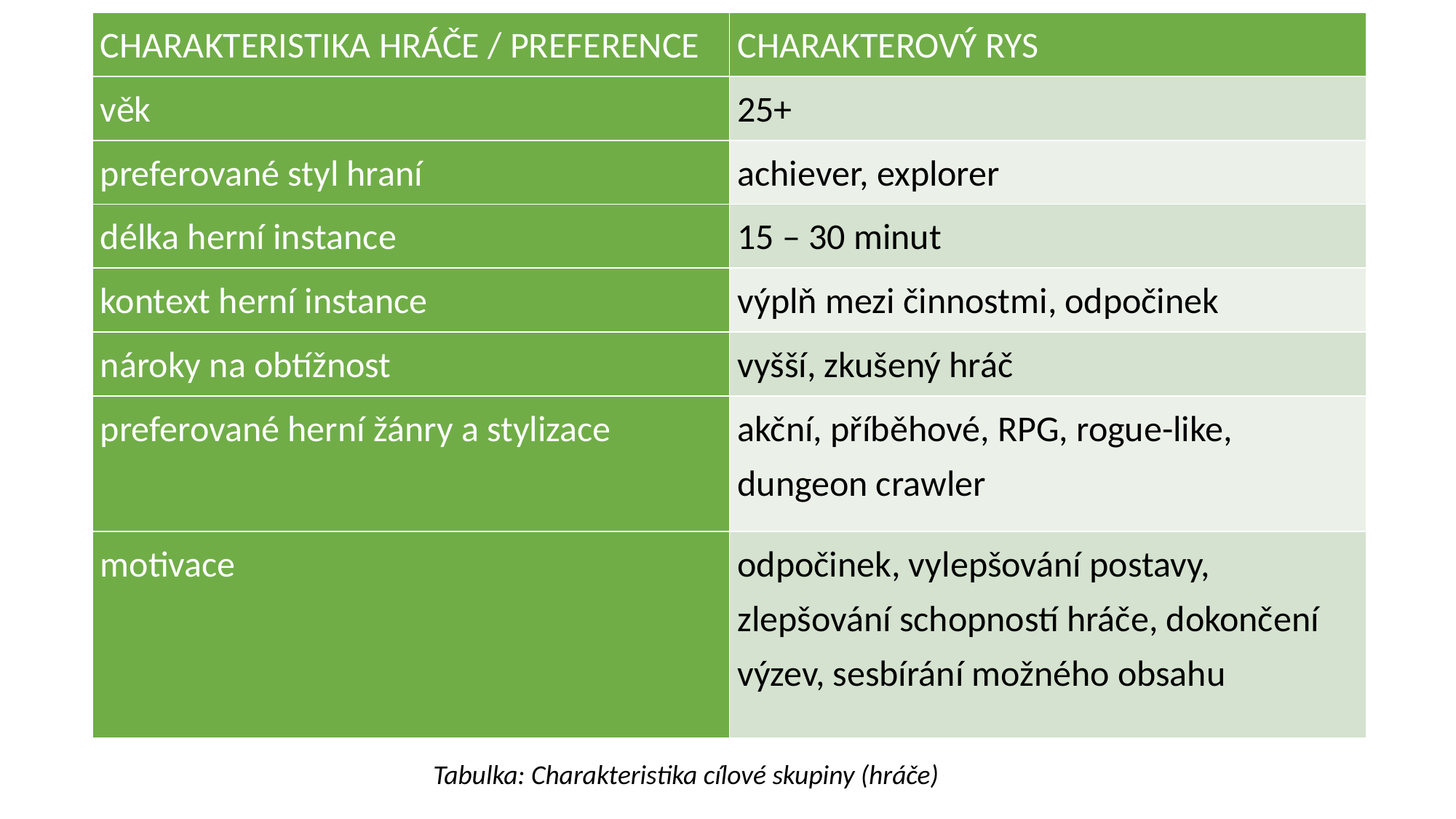

| CHARAKTERISTIKA HRÁČE / PREFERENCE | CHARAKTEROVÝ RYS |
| --- | --- |
| věk | 25+ |
| preferované styl hraní | achiever, explorer |
| délka herní instance | 15 – 30 minut |
| kontext herní instance | výplň mezi činnostmi, odpočinek |
| nároky na obtížnost | vyšší, zkušený hráč |
| preferované herní žánry a stylizace | akční, příběhové, RPG, rogue-like, dungeon crawler |
| motivace | odpočinek, vylepšování postavy, zlepšování schopností hráče, dokončení výzev, sesbírání možného obsahu |
Tabulka: Charakteristika cílové skupiny (hráče)